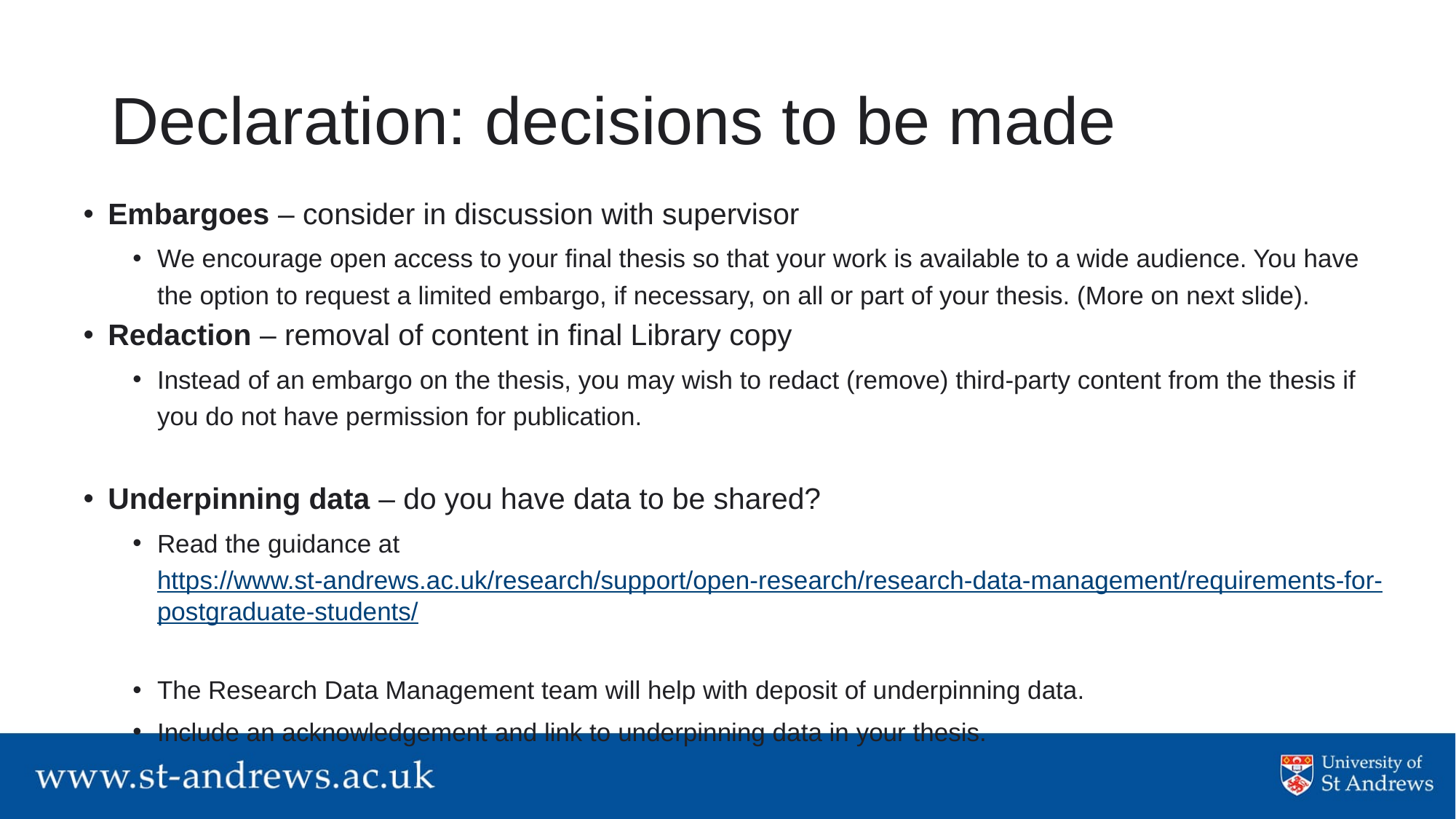

# Declaration: decisions to be made
Embargoes – consider in discussion with supervisor
We encourage open access to your final thesis so that your work is available to a wide audience. You have the option to request a limited embargo, if necessary, on all or part of your thesis. (More on next slide).
Redaction – removal of content in final Library copy
Instead of an embargo on the thesis, you may wish to redact (remove) third-party content from the thesis if you do not have permission for publication.

Underpinning data – do you have data to be shared?
Read the guidance at https://www.st-andrews.ac.uk/research/support/open-research/research-data-management/requirements-for-postgraduate-students/
The Research Data Management team will help with deposit of underpinning data.
Include an acknowledgement and link to underpinning data in your thesis.